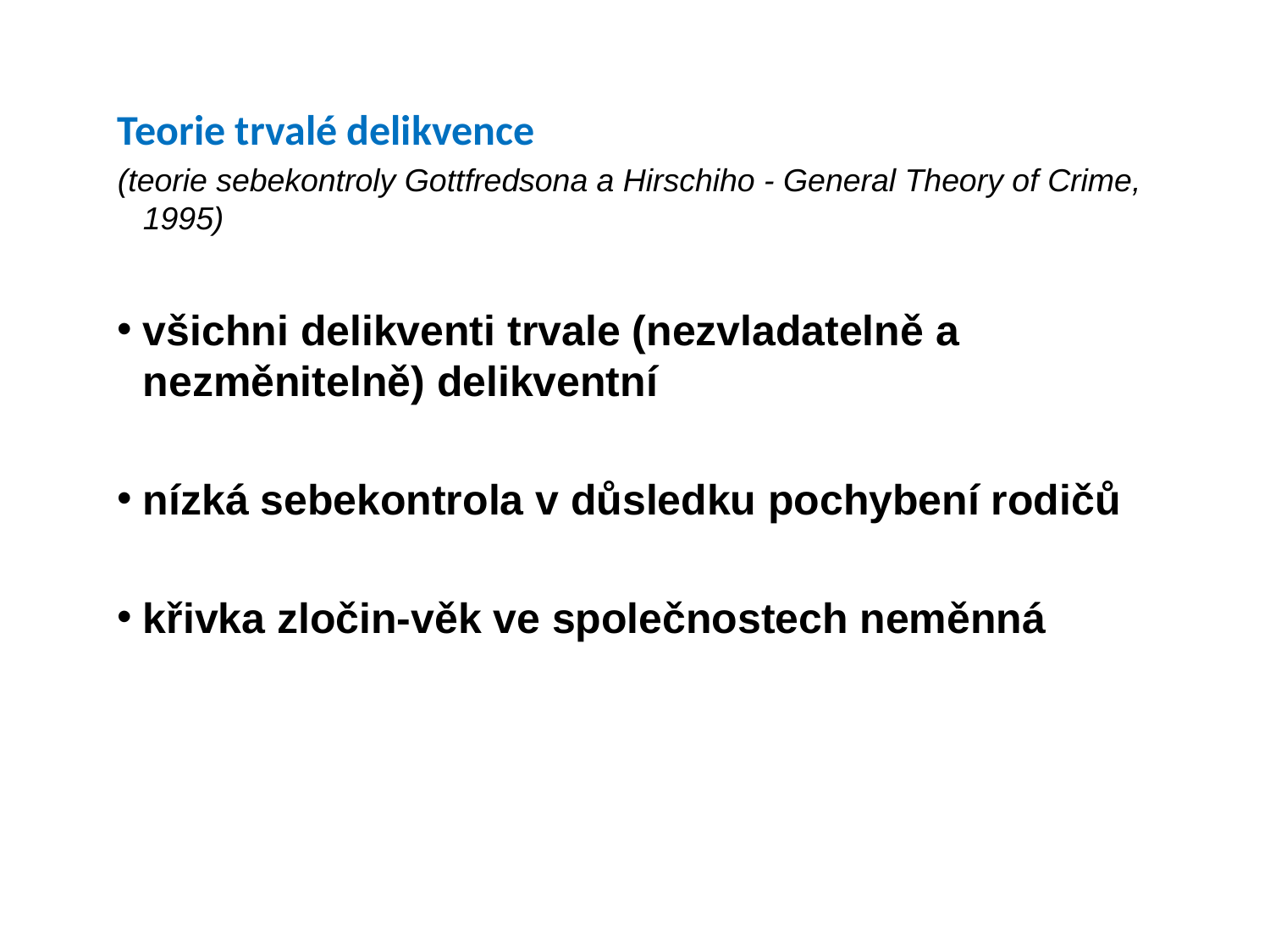

Teorie trvalé delikvence
(teorie sebekontroly Gottfredsona a Hirschiho - General Theory of Crime, 1995)

všichni delikventi trvale (nezvladatelně a nezměnitelně) delikventní

nízká sebekontrola v důsledku pochybení rodičů

křivka zločin-věk ve společnostech neměnná